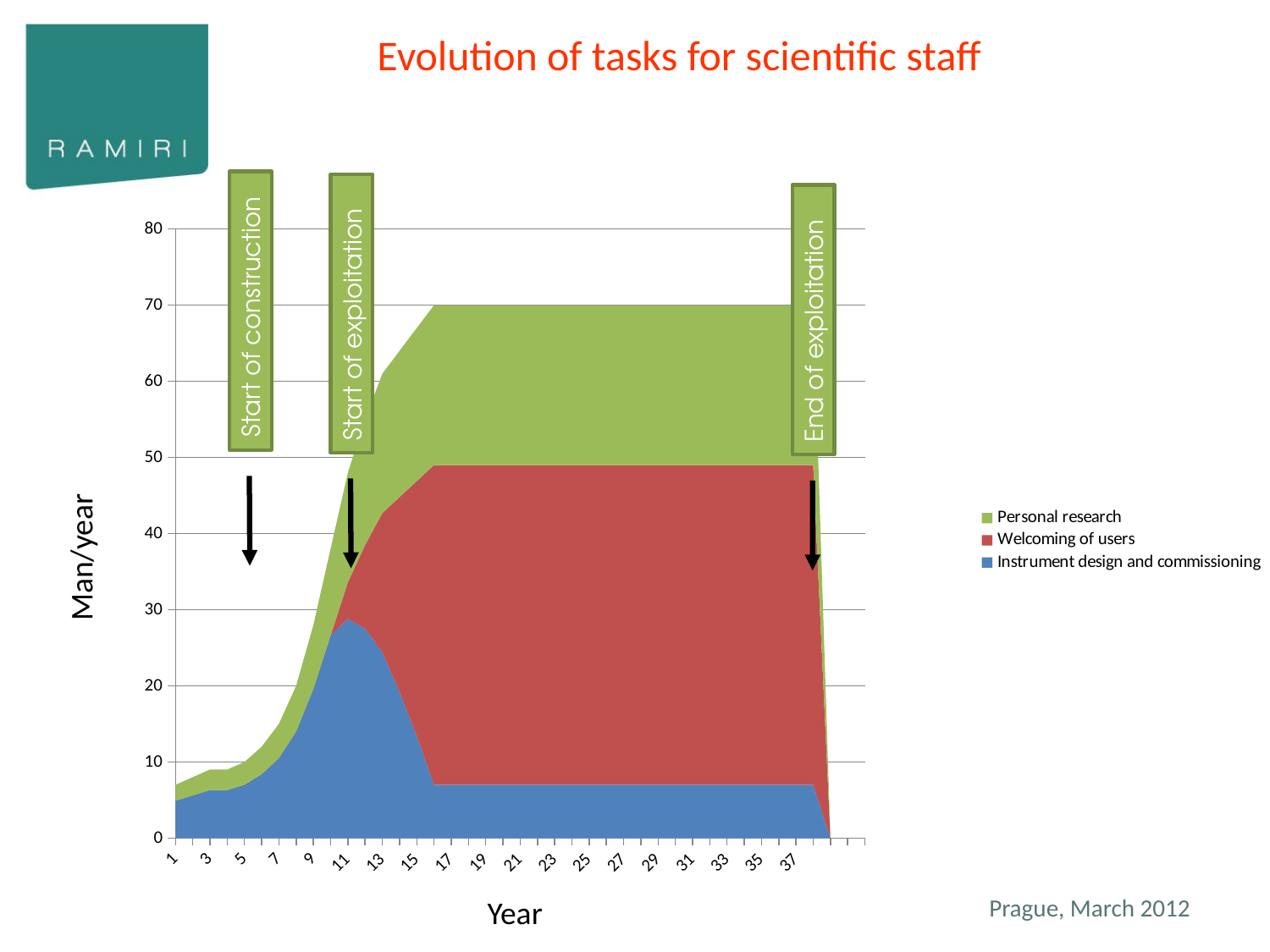

Evolution of tasks for scientific staff

### Chart

| Category | Instrument design and commissioning | Welcoming of users | Personal research |
|---|---|---|---|
Start of construction
Start of exploitation
End of exploitation

Man/year
Year